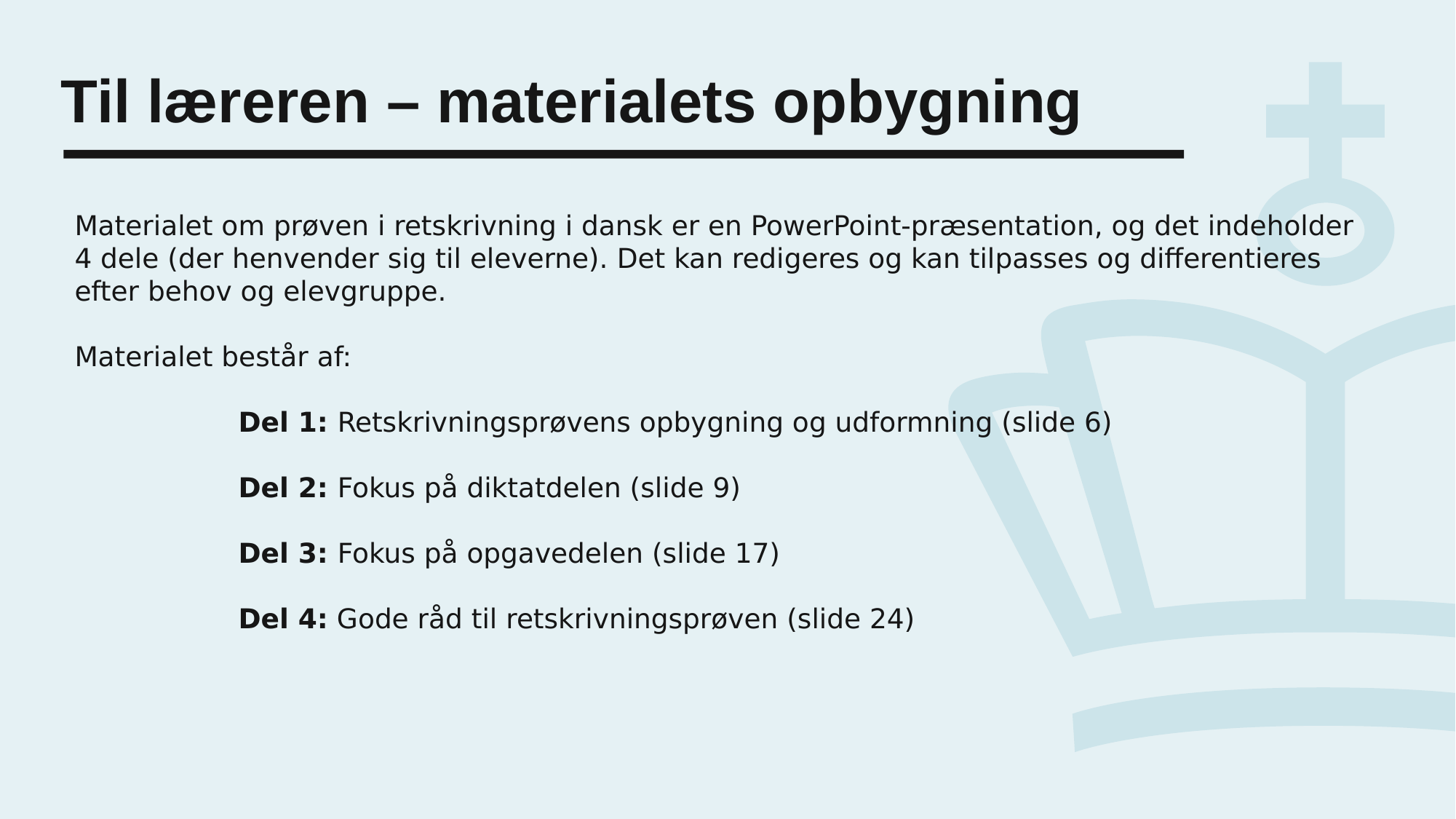

# Til læreren – materialets opbygning

Materialet om prøven i retskrivning i dansk er en PowerPoint-præsentation, og det indeholder 4 dele (der henvender sig til eleverne). Det kan redigeres og kan tilpasses og differentieres efter behov og elevgruppe.

Materialet består af:

	Del 1: Retskrivningsprøvens opbygning og udformning (slide 6)

	Del 2: Fokus på diktatdelen (slide 9)

	Del 3: Fokus på opgavedelen (slide 17)

	Del 4: Gode råd til retskrivningsprøven (slide 24)